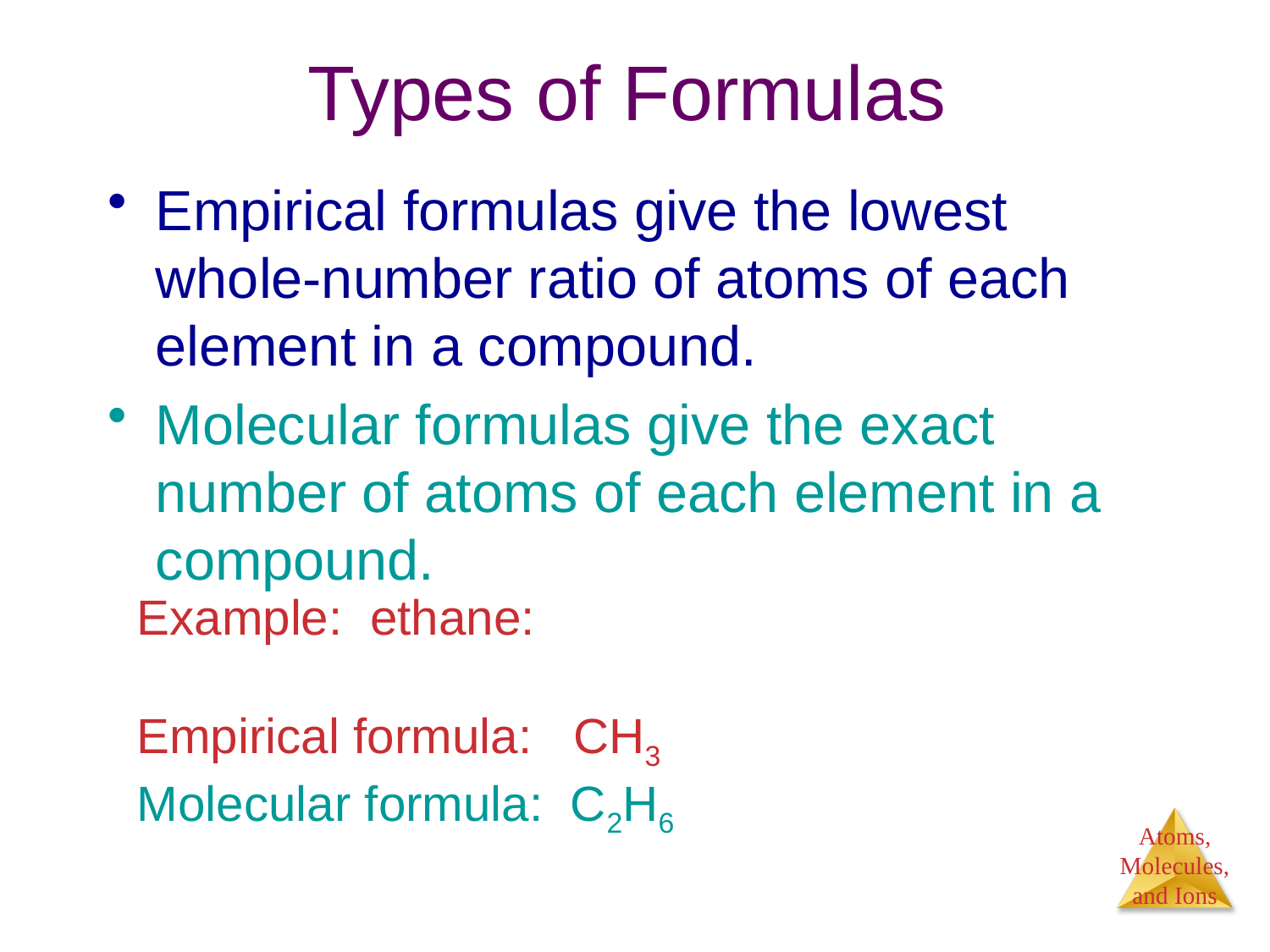

# Types of Formulas
Empirical formulas give the lowest whole-number ratio of atoms of each element in a compound.
Molecular formulas give the exact number of atoms of each element in a compound.
Example:  ethane:

Empirical formula:   CH3
Molecular formula:  C2H6